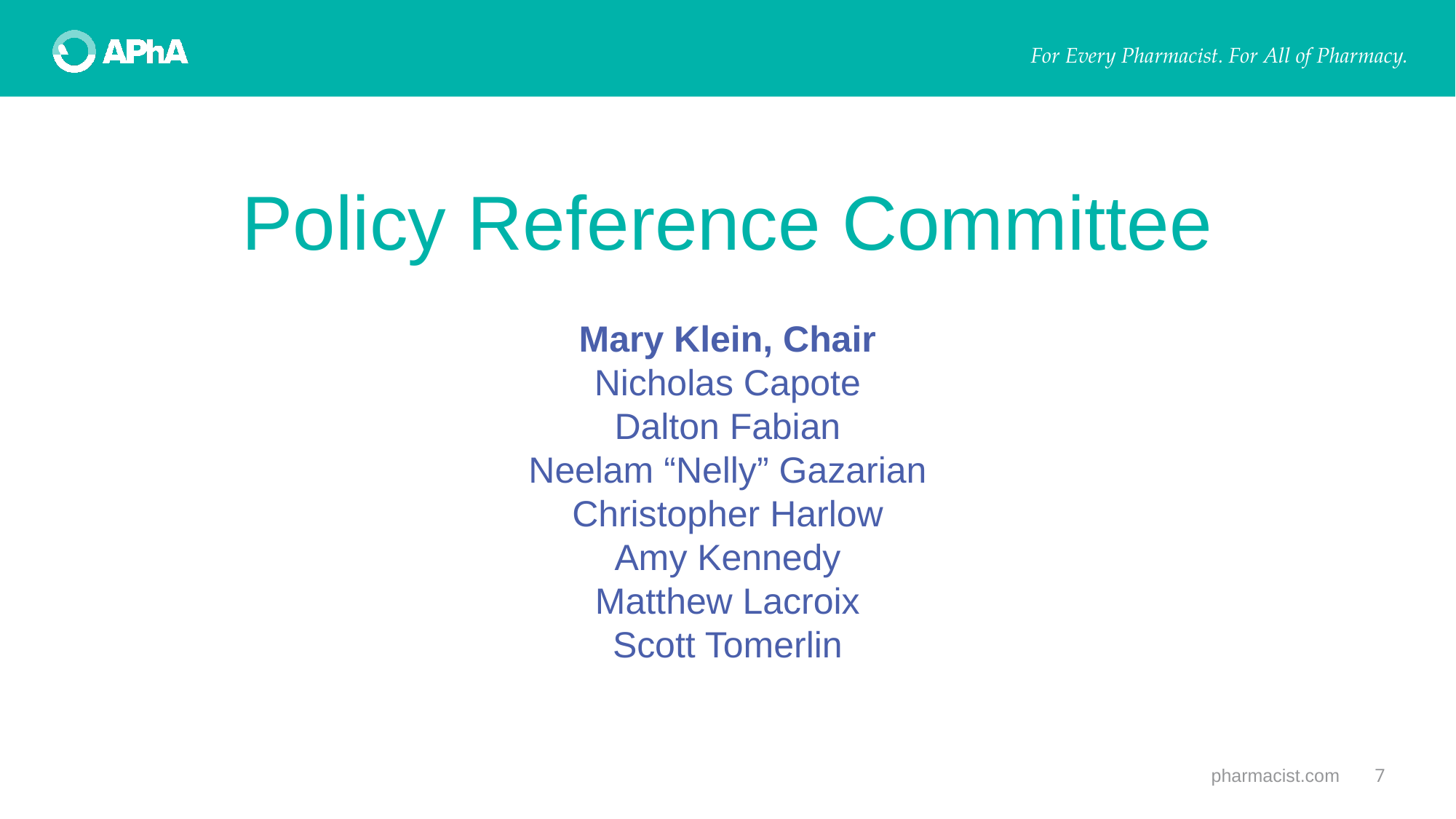

# Policy Reference Committee
Mary Klein, Chair
Nicholas Capote
Dalton Fabian
Neelam “Nelly” Gazarian
Christopher Harlow
Amy Kennedy
Matthew Lacroix
Scott Tomerlin

pharmacist.com
7